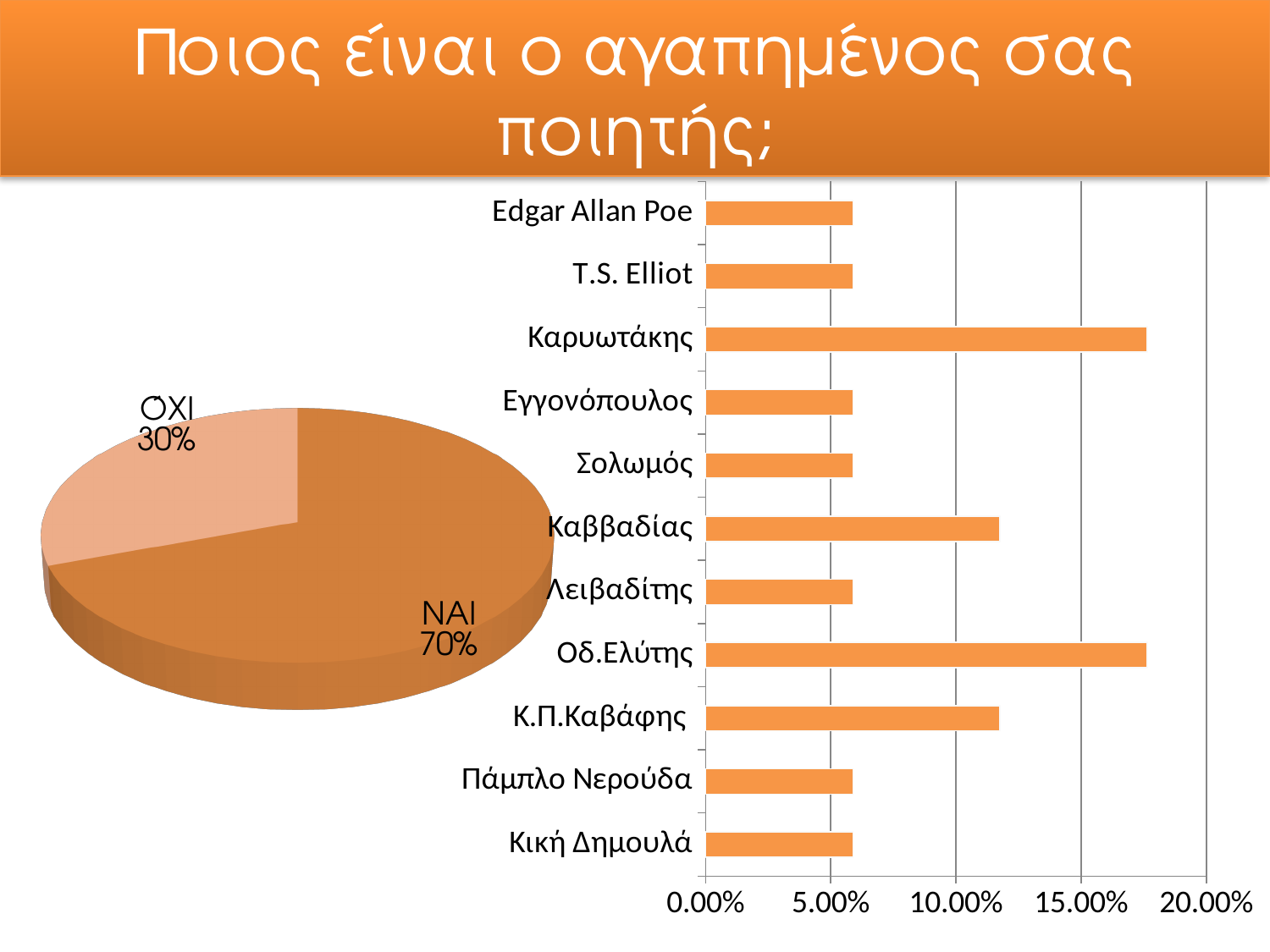

# Ποιος είναι ο αγαπημένος σας ποιητής;

[unsupported chart]

### Chart

| Category | Σειρά 1 |
|---|---|
| Κική Δημουλά | 0.058823529411764705 |
| Πάμπλο Νερούδα | 0.058823529411764705 |
| Κ.Π.Καβάφης  | 0.11764705882352942 |
| Οδ.Ελύτης | 0.1764705882352942 |
| Λειβαδίτης | 0.058823529411764705 |
| Καββαδίας | 0.11764705882352942 |
| Σολωμός | 0.058823529411764705 |
| Εγγονόπουλος | 0.058823529411764705 |
| Καρυωτάκης | 0.1764705882352942 |
| Τ.S. Elliot | 0.058823529411764705 |
| Edgar Allan Poe | 0.058823529411764705 |